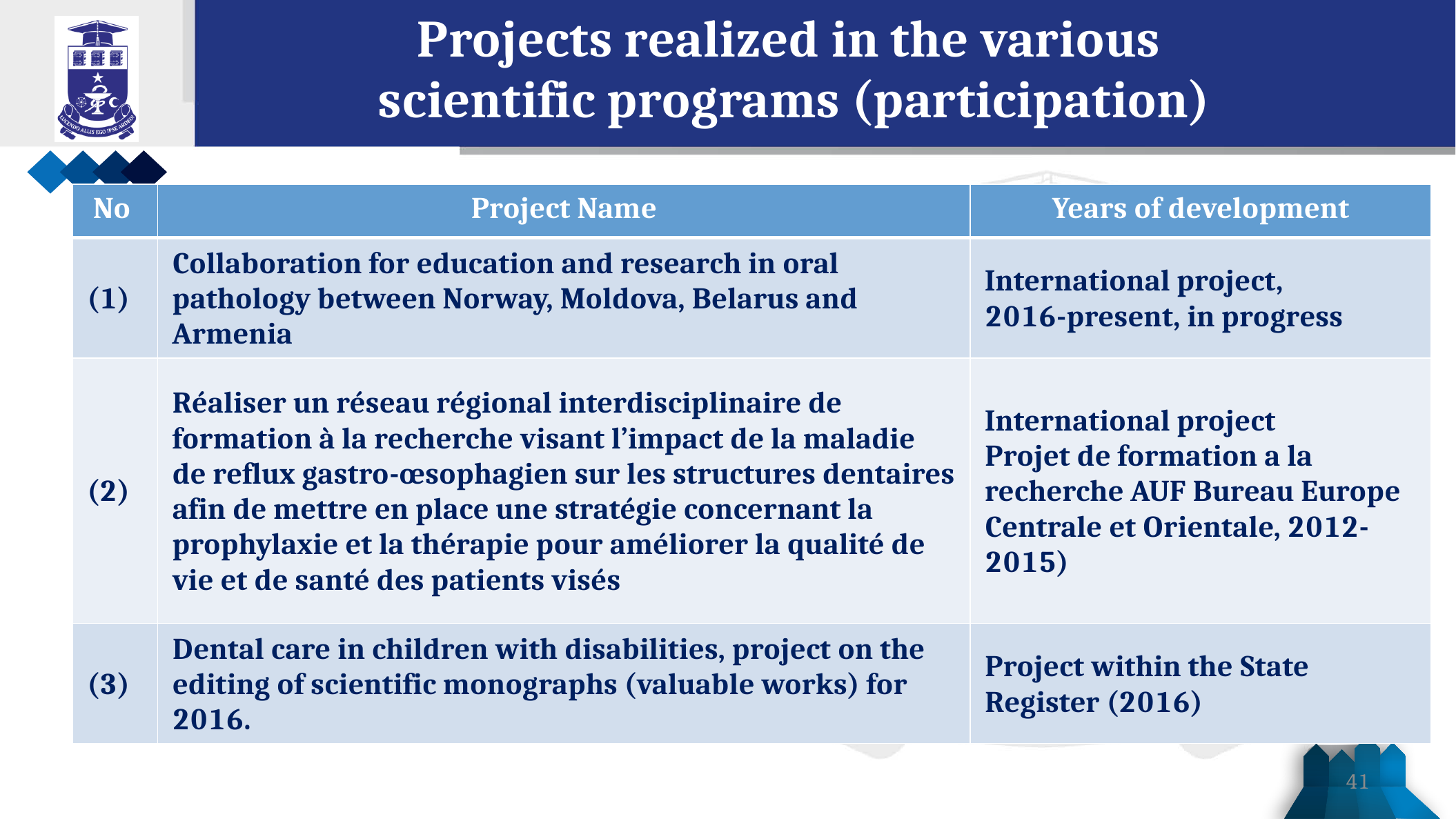

Projects realized in the various
scientific programs (participation)

| No | Project Name | Years of development |
| --- | --- | --- |
| (1) | Collaboration for education and research in oral pathology between Norway, Moldova, Belarus and Armenia | International project, 2016-present, in progress |
| (2) | Réaliser un réseau régional interdisciplinaire de formation à la recherche visant l’impact de la maladie de reflux gastro-œsophagien sur les structures dentaires afin de mettre en place une stratégie concernant la prophylaxie et la thérapie pour améliorer la qualité de vie et de santé des patients visés | International project Projet de formation a la recherche AUF Bureau Europe Centrale et Orientale, 2012-2015) |
| (3) | Dental care in children with disabilities, project on the editing of scientific monographs (valuable works) for 2016. | Project within the State Register (2016) |
41